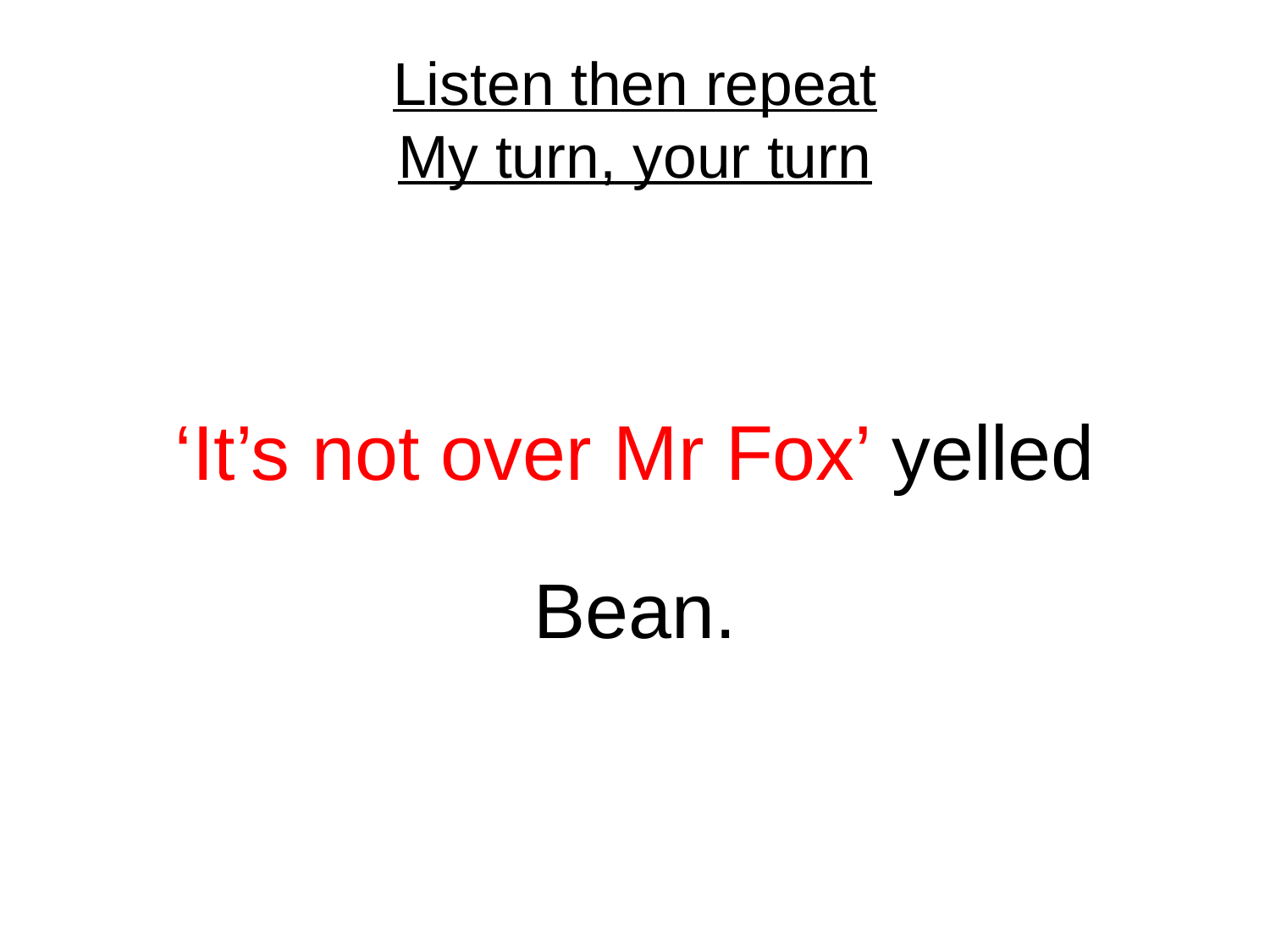

# Listen then repeat My turn, your turn

‘It’s not over Mr Fox’ yelled Bean.